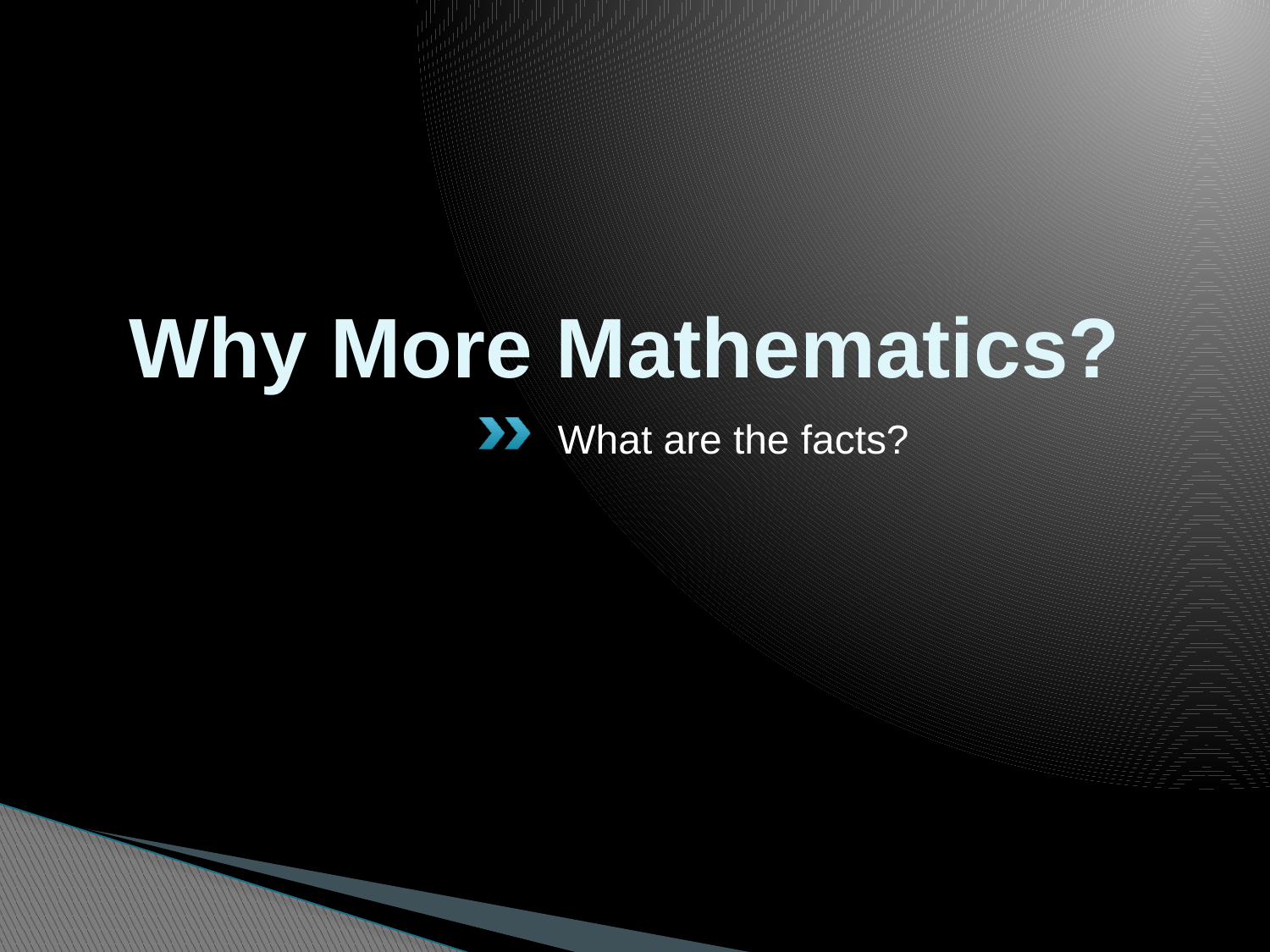

# Why More Mathematics?
What are the facts?